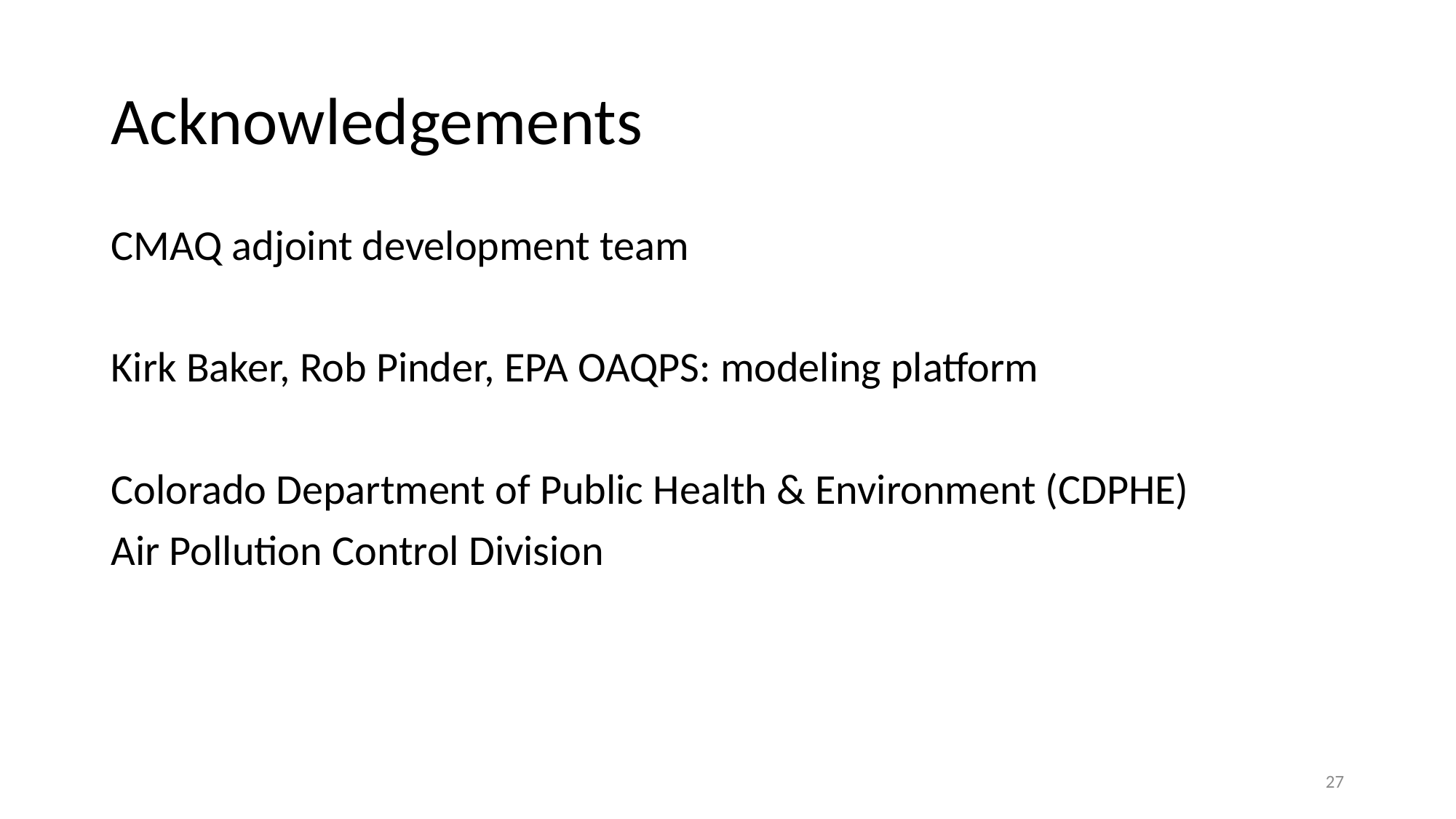

# Acknowledgements
CMAQ adjoint development team

Kirk Baker, Rob Pinder, EPA OAQPS: modeling platform

Colorado Department of Public Health & Environment (CDPHE)
Air Pollution Control Division
27